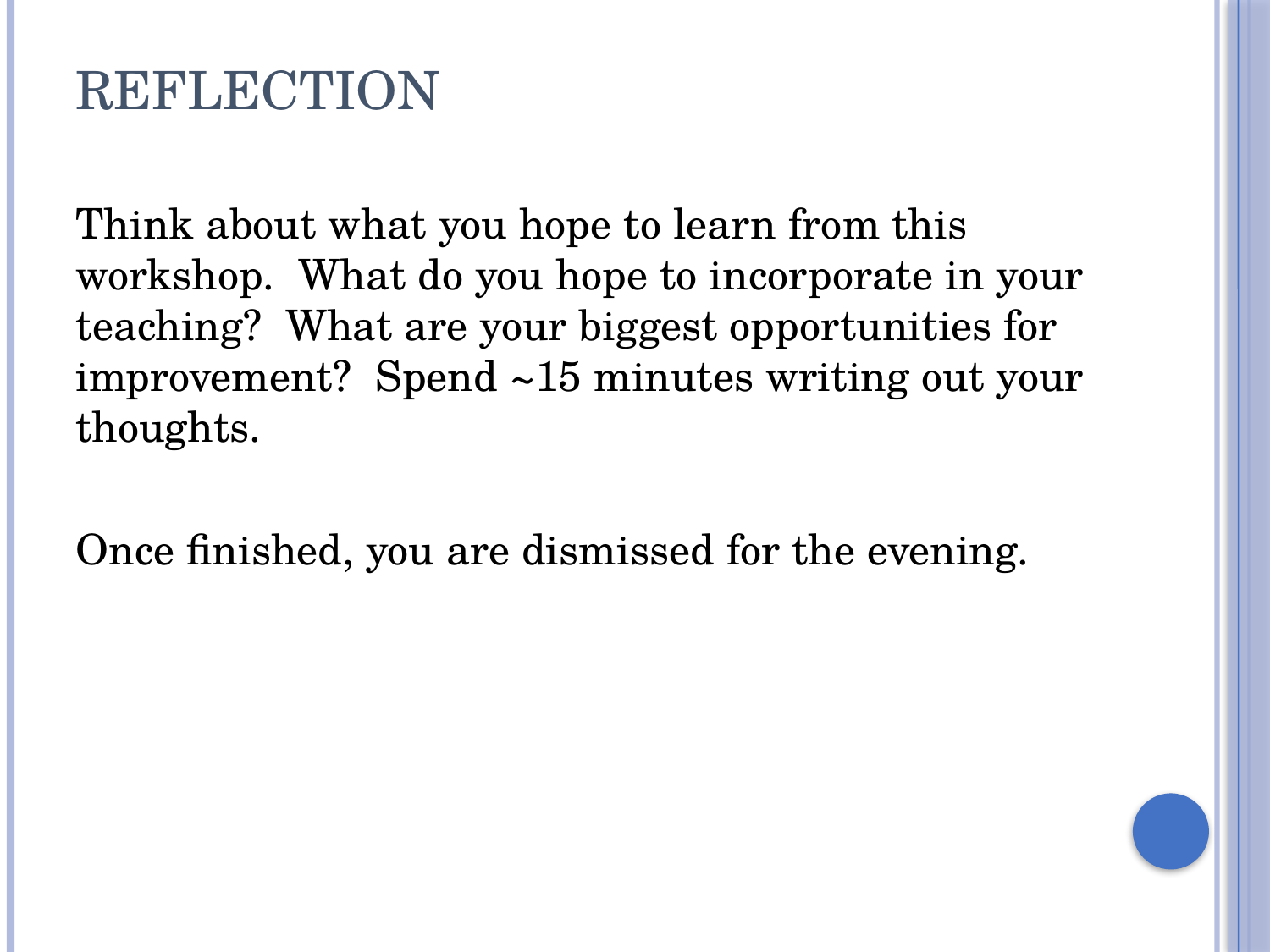

# Reflection
Think about what you hope to learn from this workshop.  What do you hope to incorporate in your teaching?  What are your biggest opportunities for improvement?  Spend ~15 minutes writing out your thoughts.

Once finished, you are dismissed for the evening.